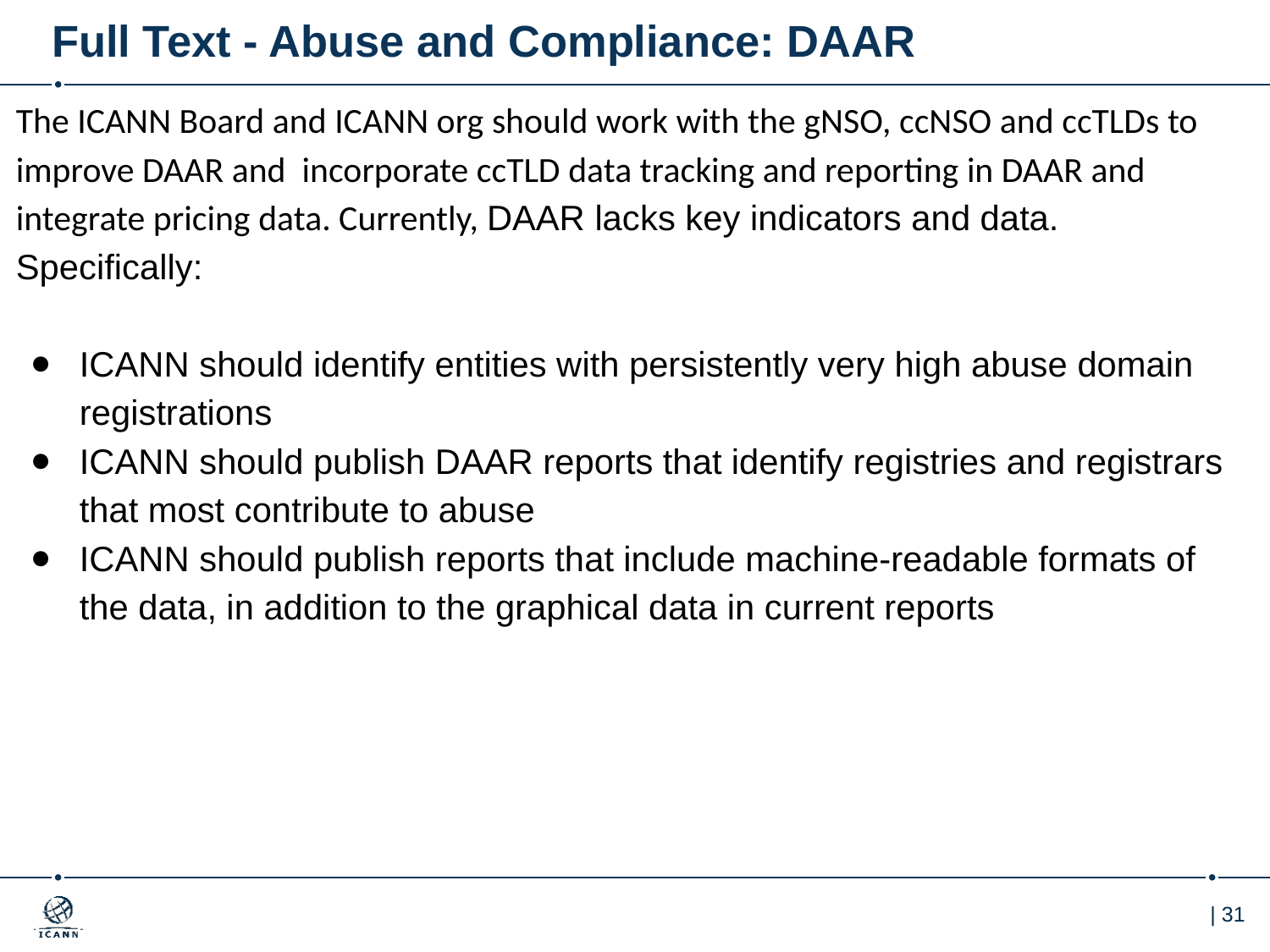

# Full Text - Abuse and Compliance: DAAR
The ICANN Board and ICANN org should work with the gNSO, ccNSO and ccTLDs to improve DAAR and  incorporate ccTLD data tracking and reporting in DAAR and integrate pricing data. Currently, DAAR lacks key indicators and data. Specifically:

ICANN should identify entities with persistently very high abuse domain registrations
ICANN should publish DAAR reports that identify registries and registrars that most contribute to abuse
ICANN should publish reports that include machine-readable formats of the data, in addition to the graphical data in current reports